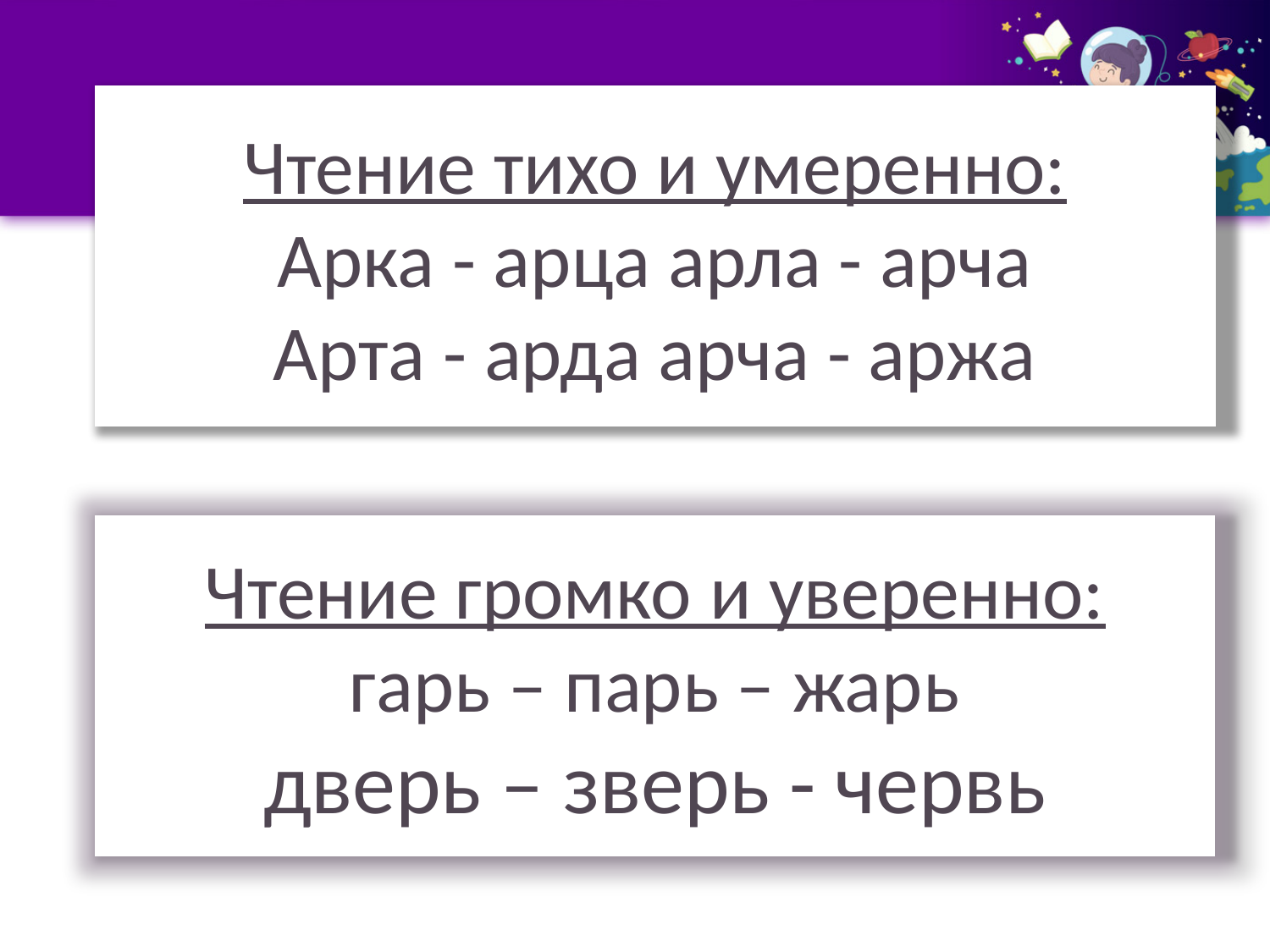

# Чтение тихо и умеренно: Арка - арца арла - арча Арта - арда арча - аржа
Чтение громко и уверенно:
гарь – парь – жарь
дверь – зверь - червь